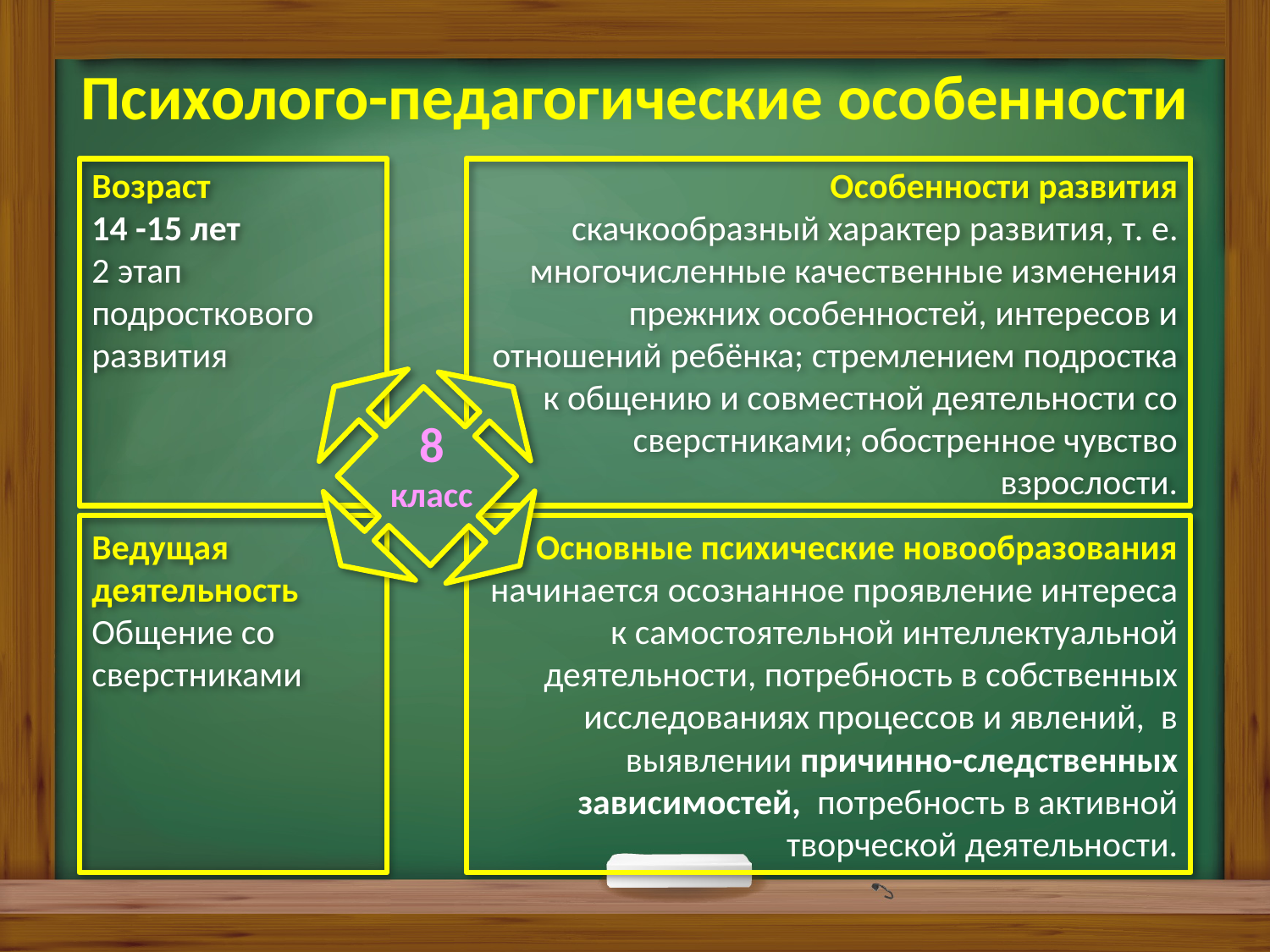

Психолого-педагогические особенности
Возраст
14 -15 лет
2 этап подросткового развития

Особенности развития
скачкообразный характер развития, т. е. многочисленные качественные изменения прежних особенностей, интересов и отношений ребёнка; стремлением подростка к общению и совместной деятельности со сверстниками; обостренное чувство взрослости.

8
класс

Ведущая деятельность
Общение со сверстниками

Основные психические новообразования
начинается осознанное проявление интереса к самостоятельной интеллектуальной деятельности, потребность в собственных исследованиях процессов и явлений,  в выявлении причинно-следственных зависимостей,  потребность в активной творческой деятельности.